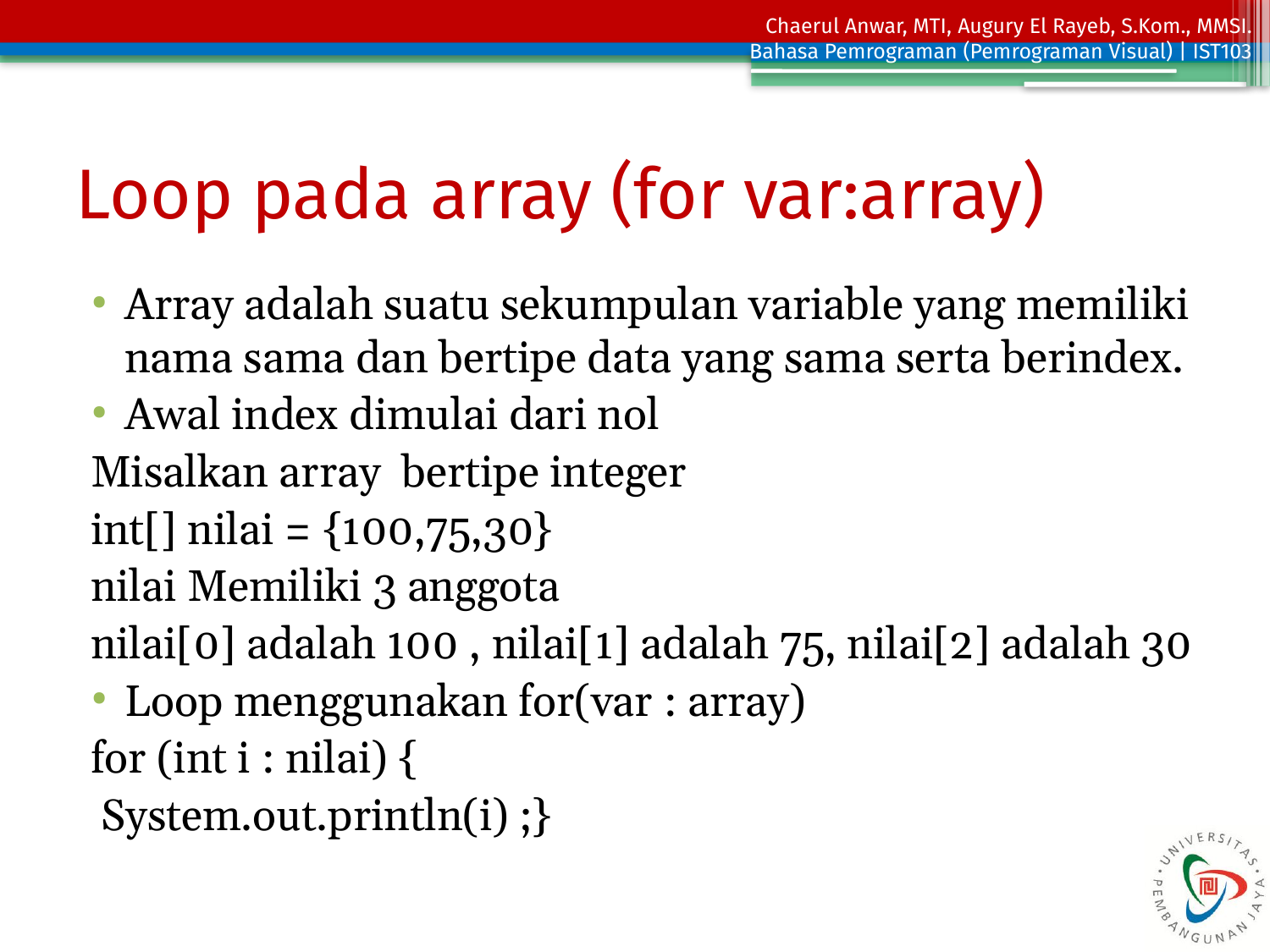

# Loop pada array (for var:array)
Array adalah suatu sekumpulan variable yang memiliki nama sama dan bertipe data yang sama serta berindex.
Awal index dimulai dari nol
Misalkan array  bertipe integer
int[] nilai = {100,75,30}
nilai Memiliki 3 anggota
nilai[0] adalah 100 , nilai[1] adalah 75, nilai[2] adalah 30
Loop menggunakan for(var : array)
for (int i : nilai) {
 System.out.println(i) ;}